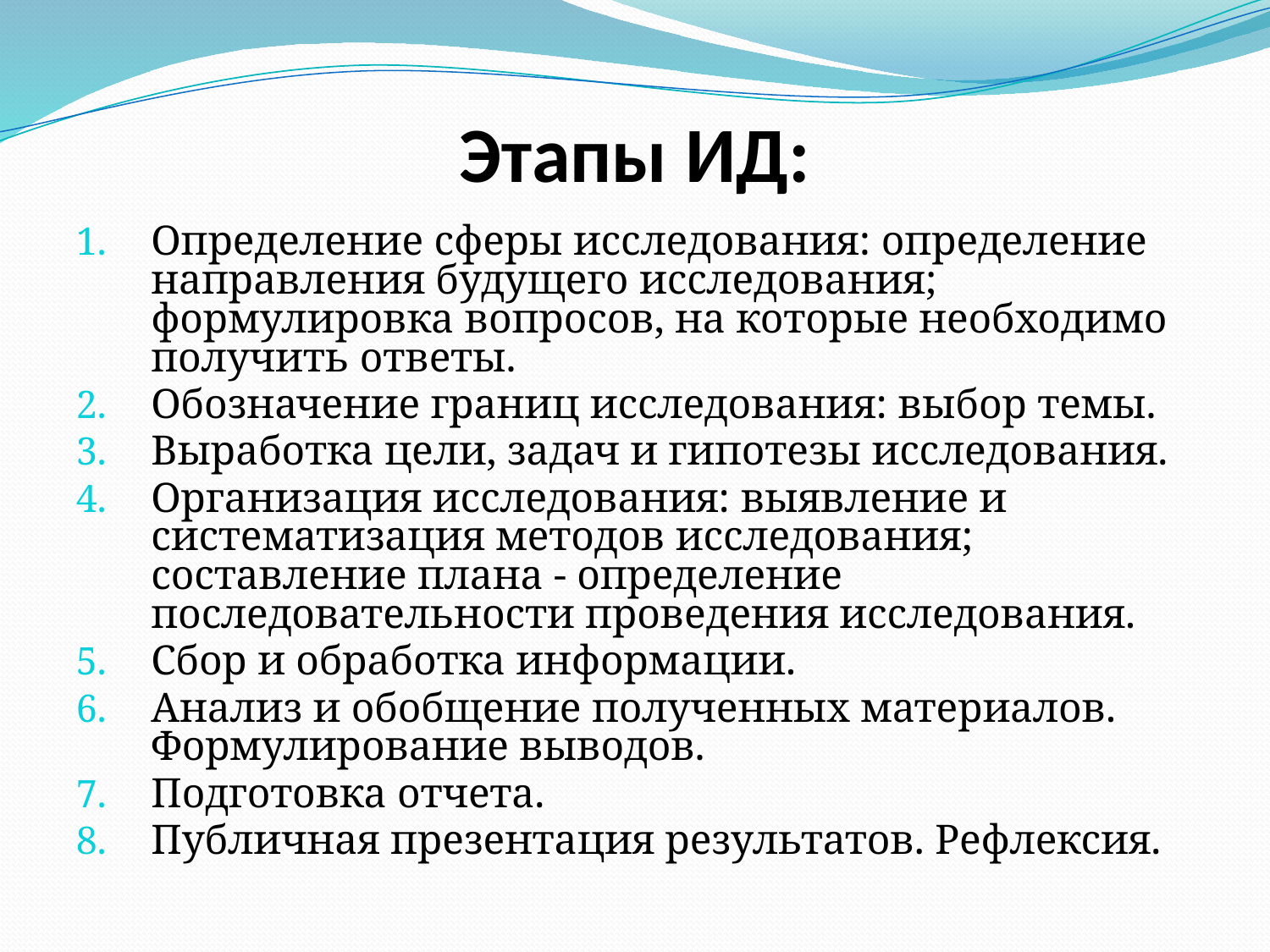

# Этапы ИД:
Определение сферы исследования: определение направления будущего исследования; формулировка вопросов, на которые необходимо получить ответы.
Обозначение границ исследования: выбор темы.
Выработка цели, задач и гипотезы исследования.
Организация исследования: выявление и систематизация методов исследования; составление плана - определение последовательности проведения исследования.
Сбор и обработка информации.
Анализ и обобщение полученных материалов. Формулирование выводов.
Подготовка отчета.
Публичная презентация результатов. Рефлексия.